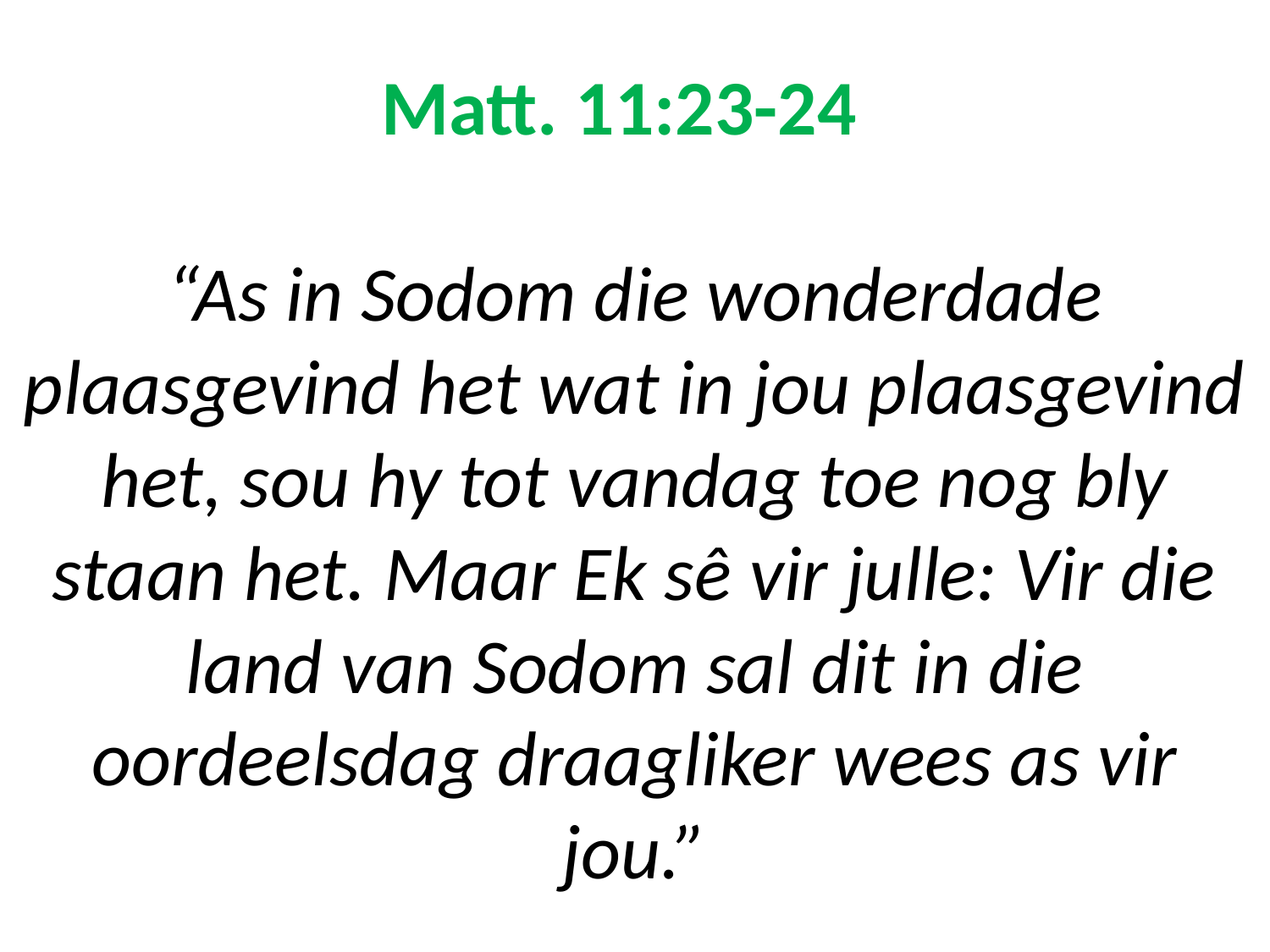

# Matt. 11:23-24 “As in Sodom die wonderdade plaasgevind het wat in jou plaasgevind het, sou hy tot vandag toe nog bly staan het. Maar Ek sê vir julle: Vir die land van Sodom sal dit in die oordeelsdag draagliker wees as vir jou.”